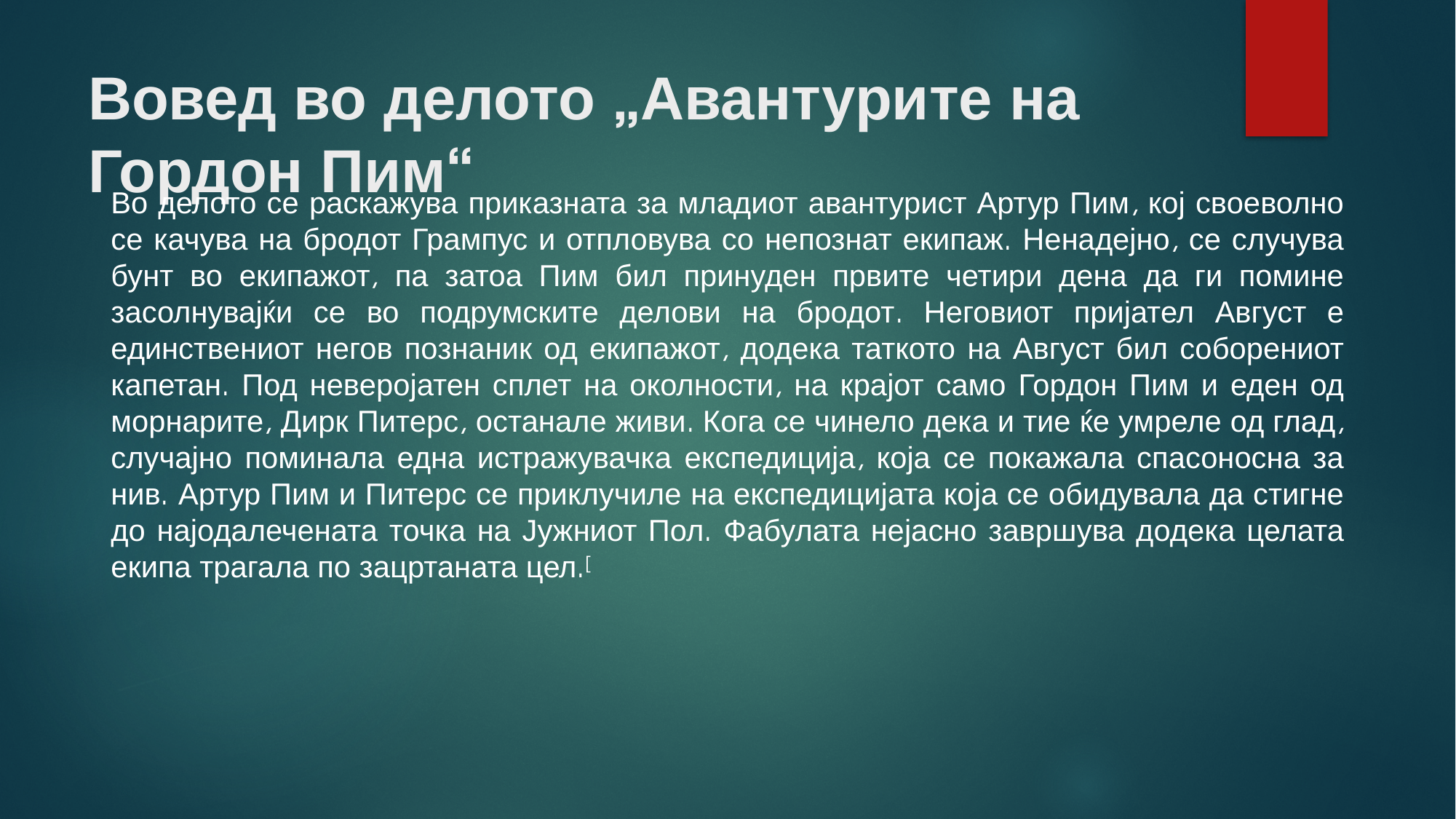

# Вовед во делото „Авантурите на Гордон Пим“
Во делото се раскажува приказната за младиот авантурист Артур Пим, кој своеволно се качува на бродот Грампус и отпловува со непознат екипаж. Ненадејно, се случува бунт во екипажот, па затоа Пим бил принуден првите четири дена да ги помине засолнувајќи се во подрумските делови на бродот. Неговиот пријател Август е единствениот негов познаник од екипажот, додека таткото на Август бил соборениот капетан. Под неверојатен сплет на околности, на крајот само Гордон Пим и еден од морнарите, Дирк Питерс, останале живи. Кога се чинело дека и тие ќе умреле од глад, случајно поминала една истражувачка експедиција, која се покажала спасоносна за нив. Артур Пим и Питерс се приклучиле на експедицијата која се обидувала да стигне до најодалечената точка на Јужниот Пол. Фабулата нејасно завршува додека целата екипа трагала по зацртаната цел.[